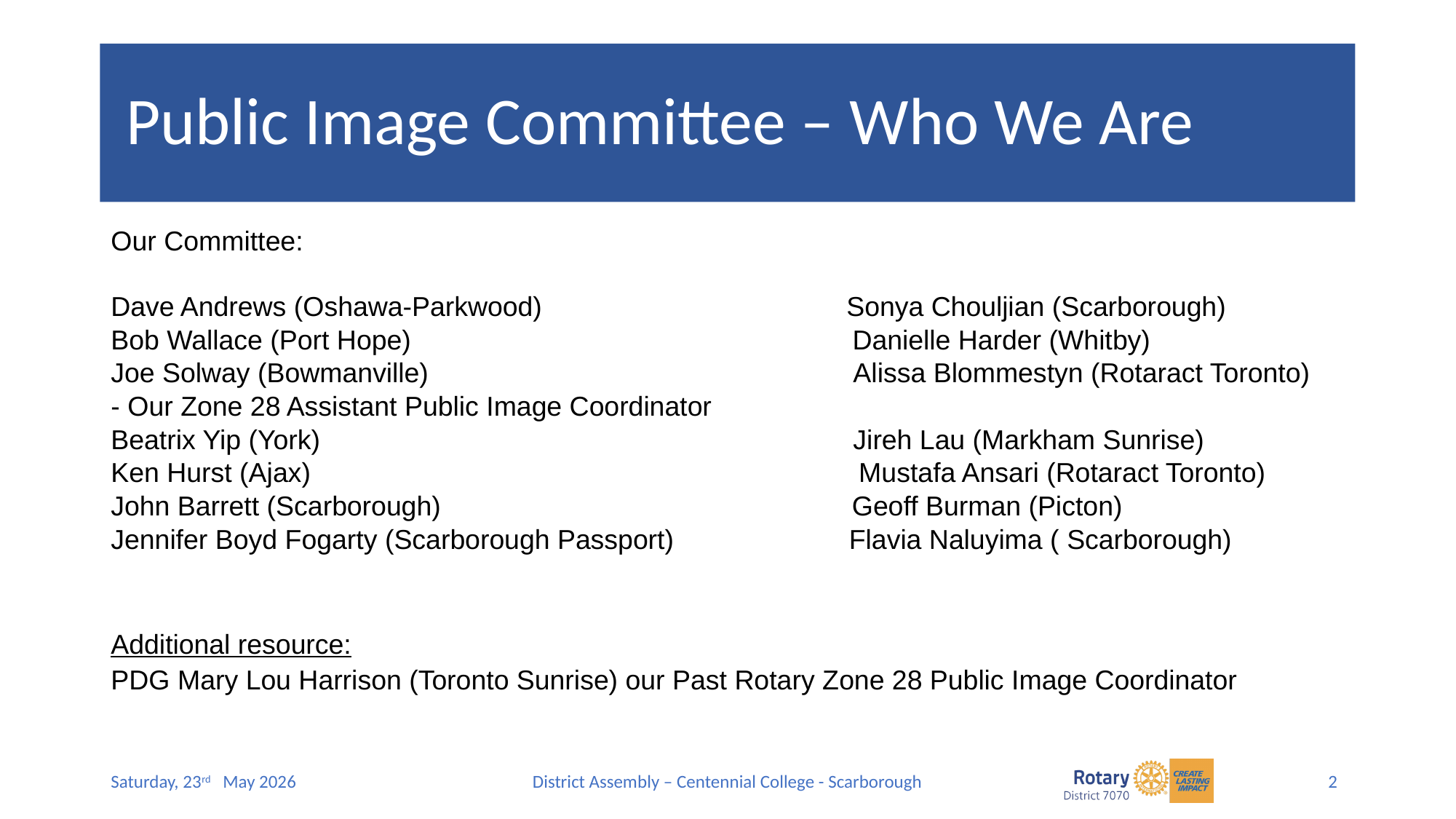

# Public Image Committee – Who We Are
Our Committee:

Dave Andrews (Oshawa-Parkwood)                                        Sonya Chouljian (Scarborough)
Bob Wallace (Port Hope)                                                          Danielle Harder (Whitby)
Joe Solway (Bowmanville)                                                        Alissa Blommestyn (Rotaract Toronto)
- Our Zone 28 Assistant Public Image Coordinator
Beatrix Yip (York)                                                                      Jireh Lau (Markham Sunrise)
Ken Hurst (Ajax)                                                                        Mustafa Ansari (Rotaract Toronto)
John Barrett (Scarborough)                                                      Geoff Burman (Picton)
Jennifer Boyd Fogarty (Scarborough Passport)                       Flavia Naluyima ( Scarborough)

Additional resource:
PDG Mary Lou Harrison (Toronto Sunrise) our Past Rotary Zone 28 Public Image Coordinator

2
Saturday, 23rd   May 2026
District Assembly – Centennial College - Scarborough